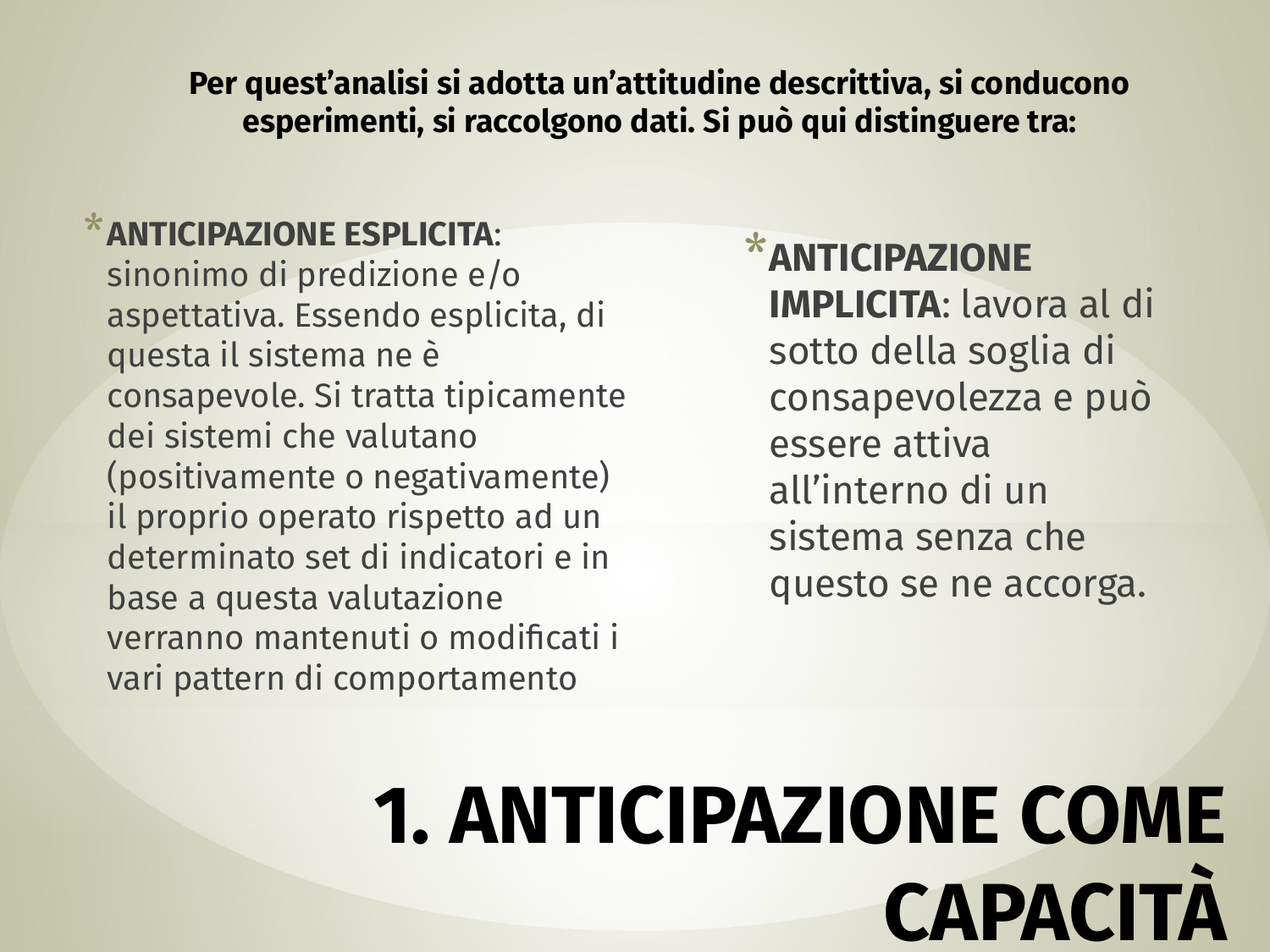

Per quest’analisi si adotta un’attitudine descrittiva, si conducono esperimenti, si raccolgono dati. Si può qui distinguere tra:
ANTICIPAZIONE ESPLICITA: sinonimo di predizione e/o aspettativa. Essendo esplicita, di questa il sistema ne è consapevole. Si tratta tipicamente dei sistemi che valutano (positivamente o negativamente) il proprio operato rispetto ad un determinato set di indicatori e in base a questa valutazione verranno mantenuti o modificati i vari pattern di comportamento

ANTICIPAZIONE IMPLICITA: lavora al di sotto della soglia di consapevolezza e può essere attiva all’interno di un sistema senza che questo se ne accorga.
# 1. ANTICIPAZIONE COME CAPACITÀ